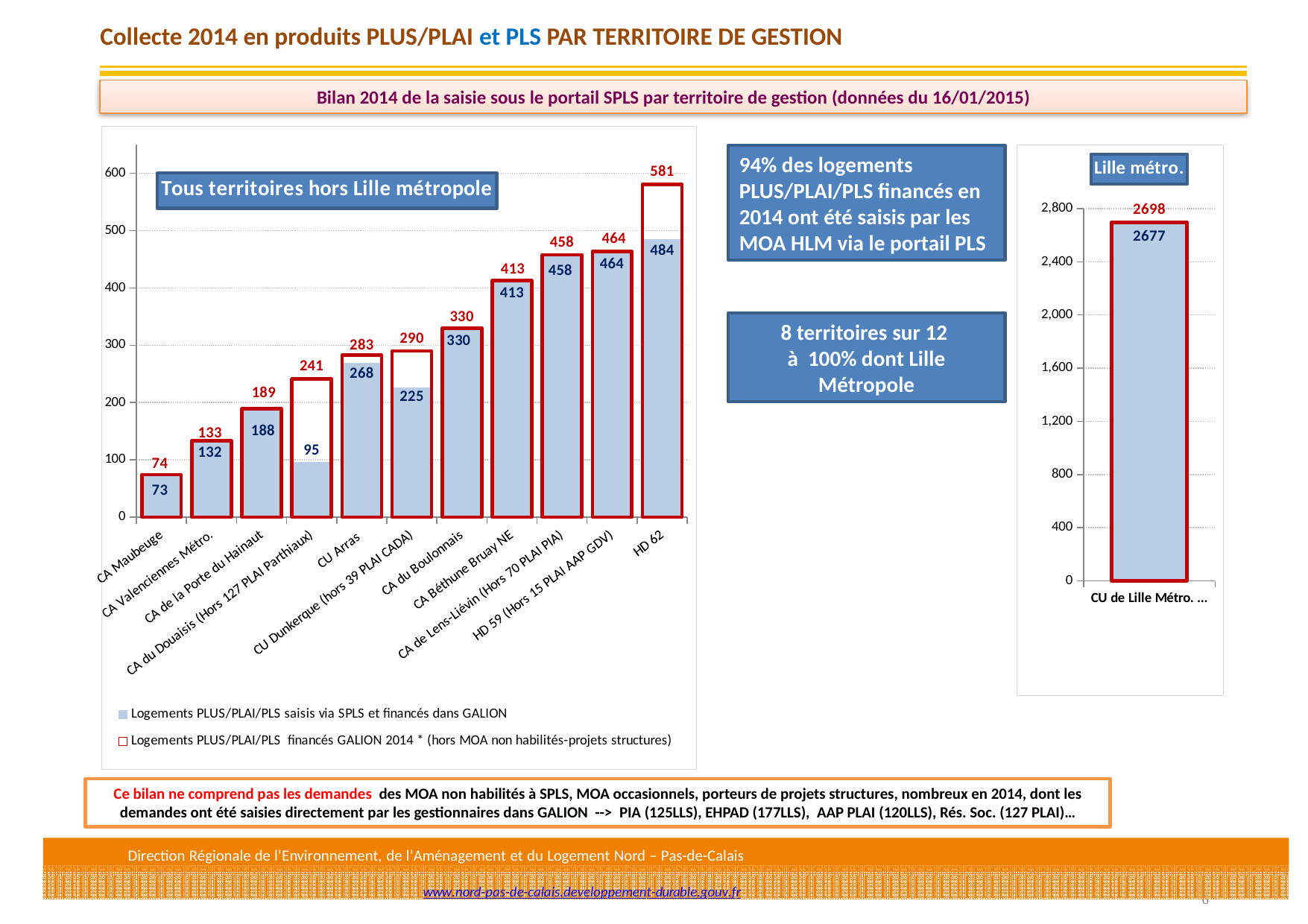

Collecte 2014 en produits PLUS/PLAI et PLS PAR TERRITOIRE DE GESTION

Bilan 2014 de la saisie sous le portail SPLS par territoire de gestion (données du 16/01/2015)

### Chart: Tous territoires hors Lille métropole

| Category | Logements PLUS/PLAI/PLS saisis via SPLS et financés dans GALION | Logements PLUS/PLAI/PLS  financés GALION 2014 * (hors MOA non habilités-projets structures) |
|---|---|---|
| CA Maubeuge | 73.0 | 74.0 |
| CA Valenciennes Métro. | 132.0 | 133.0 |
| CA de la Porte du Hainaut | 188.0 | 189.0 |
| CA du Douaisis (Hors 127 PLAI Parthiaux) | 95.0 | 241.0 |
| CU Arras  | 268.0 | 283.0 |
| CU Dunkerque (hors 39 PLAI CADA) | 225.0 | 290.0 |
| CA du Boulonnais | 330.0 | 330.0 |
| CA Béthune Bruay NE | 413.0 | 413.0 |
| CA de Lens-Liévin (Hors 70 PLAI PIA) | 458.0 | 458.0 |
| HD 59 (Hors 15 PLAI AAP GDV) | 464.0 | 464.0 |
| HD 62 | 484.0 | 581.0 |
94% des logements PLUS/PLAI/PLS financés en 2014 ont été saisis par les MOA HLM via le portail PLS

### Chart: Lille métro.

| Category | Logements PLUS/PLAI saisis via SPLS et financés dans GALION | Logements PLUS/PLAI  financés GALION 2014 * (hors MOA non habilités-projets structures) |
|---|---|---|
| CU de Lille Métro. (hors 147 LLS structures MOA non SPLS) | 2677.0 | 2698.0 |
8 territoires sur 12
à  100% dont Lille Métropole
Ce bilan ne comprend pas les demandes  des MOA non habilités à SPLS, MOA occasionnels, porteurs de projets structures, nombreux en 2014, dont les demandes ont été saisies directement par les gestionnaires dans GALION  -->  PIA (125LLS), EHPAD (177LLS),  AAP PLAI (120LLS), Rés. Soc. (127 PLAI)…

Direction Régionale de l’Environnement, de l’Aménagement et du Logement Nord – Pas-de-Calais

www.nord-pas-de-calais.developpement-durable.gouv.fr

6